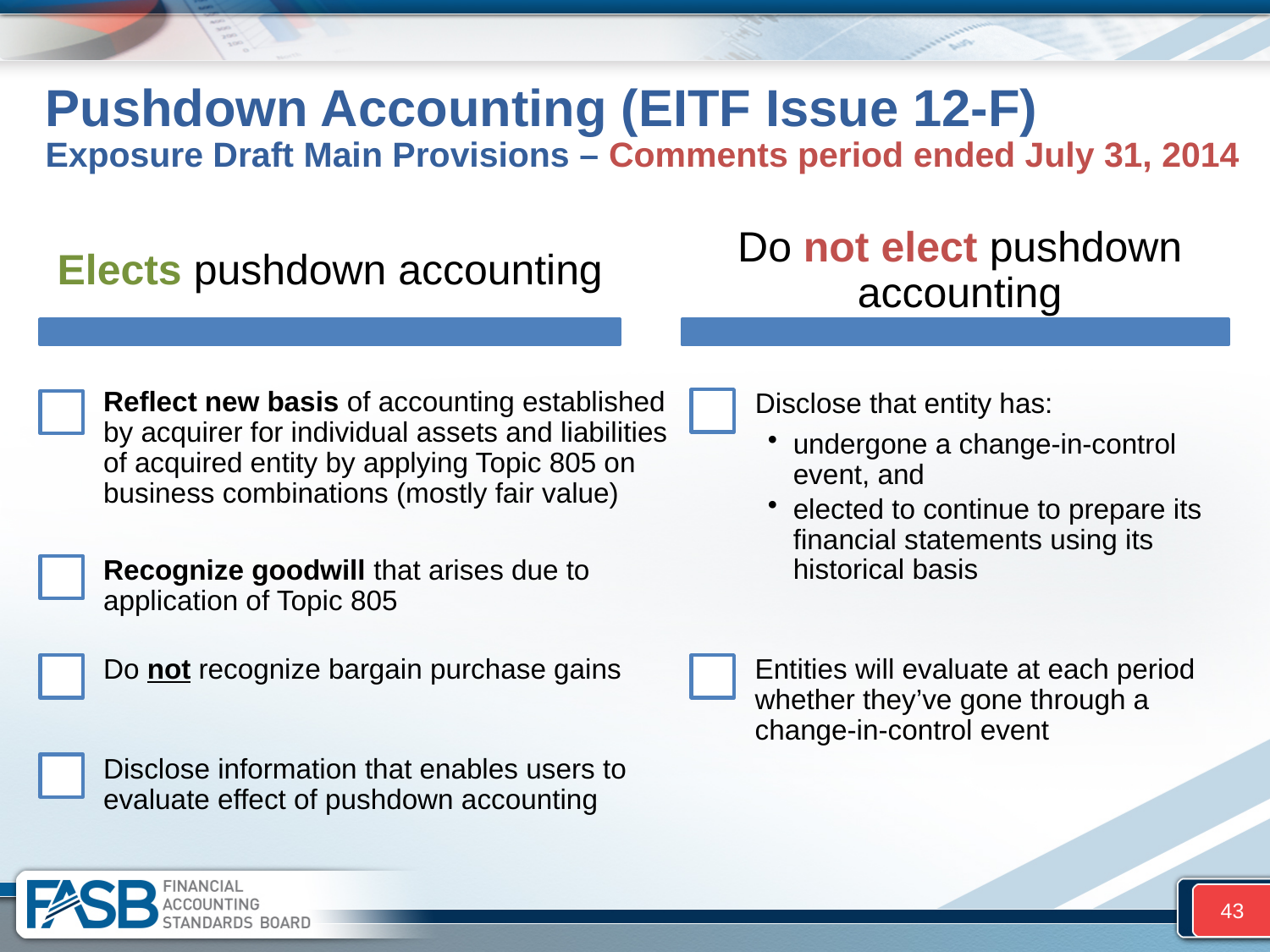

# Pushdown Accounting (EITF Issue 12-F) Exposure Draft Main Provisions – Comments period ended July 31, 2014
Elects pushdown accounting
Do not elect pushdown accounting

Reflect new basis of accounting established by acquirer for individual assets and liabilities of acquired entity by applying Topic 805 on business combinations (mostly fair value)

Disclose that entity has:
undergone a change-in-control event, and
elected to continue to prepare its financial statements using its historical basis

Recognize goodwill that arises due to
application of Topic 805
Do not recognize bargain purchase gains

Entities will evaluate at each period whether they’ve gone through a change-in-control event

Disclose information that enables users to evaluate effect of pushdown accounting

43